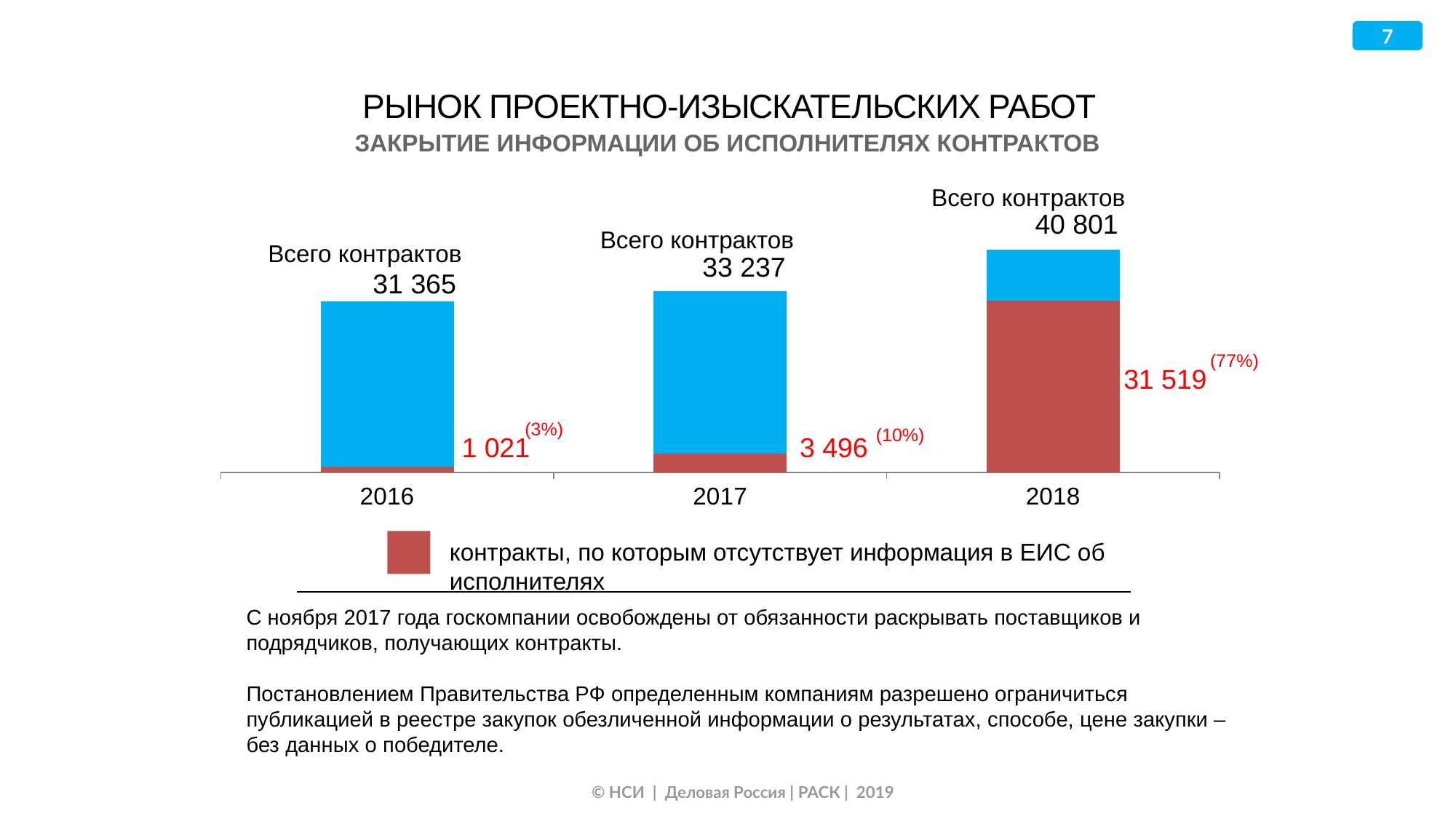

# РЫНОК ПРОЕКТНО-ИЗЫСКАТЕЛЬСКИХ РАБОТ
ЗАКРЫТИЕ ИНФОРМАЦИИ ОБ ИСПОЛНИТЕЛЯХ КОНТРАКТОВ
Всего контрактов
40 801
Всего контрактов

### Chart

| Category | Нет данных | Есть данные |
|---|---|---|
| 2016 | 1021.0 | 30344.0 |
| 2017 | 3496.0 | 29741.0 |
| 2018 | 31519.0 | 9291.0 |
Всего контрактов
33 237
31 365
(77%)
31 519
(3%)
(10%)
1 021
3 496

контракты, по которым отсутствует информация в ЕИС об исполнителях
С ноября 2017 года госкомпании освобождены от обязанности раскрывать поставщиков и подрядчиков, получающих контракты.

Постановлением Правительства РФ определенным компаниям разрешено ограничиться публикацией в реестре закупок обезличенной информации о результатах, способе, цене закупки – без данных о победителе.